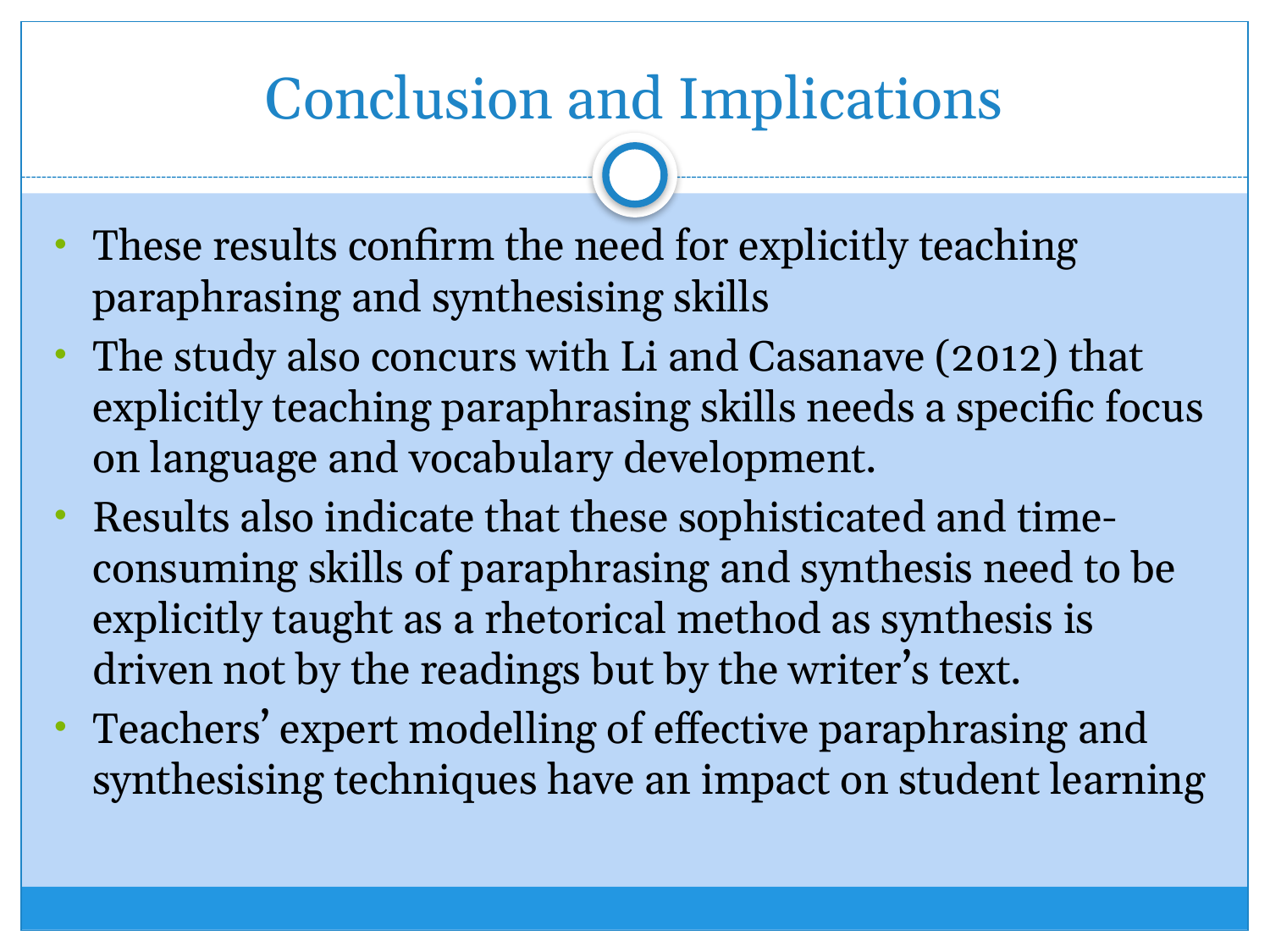

# Conclusion and Implications
These results confirm the need for explicitly teaching paraphrasing and synthesising skills
The study also concurs with Li and Casanave (2012) that explicitly teaching paraphrasing skills needs a specific focus on language and vocabulary development.
Results also indicate that these sophisticated and time-consuming skills of paraphrasing and synthesis need to be explicitly taught as a rhetorical method as synthesis is driven not by the readings but by the writer’s text.
Teachers’ expert modelling of effective paraphrasing and synthesising techniques have an impact on student learning